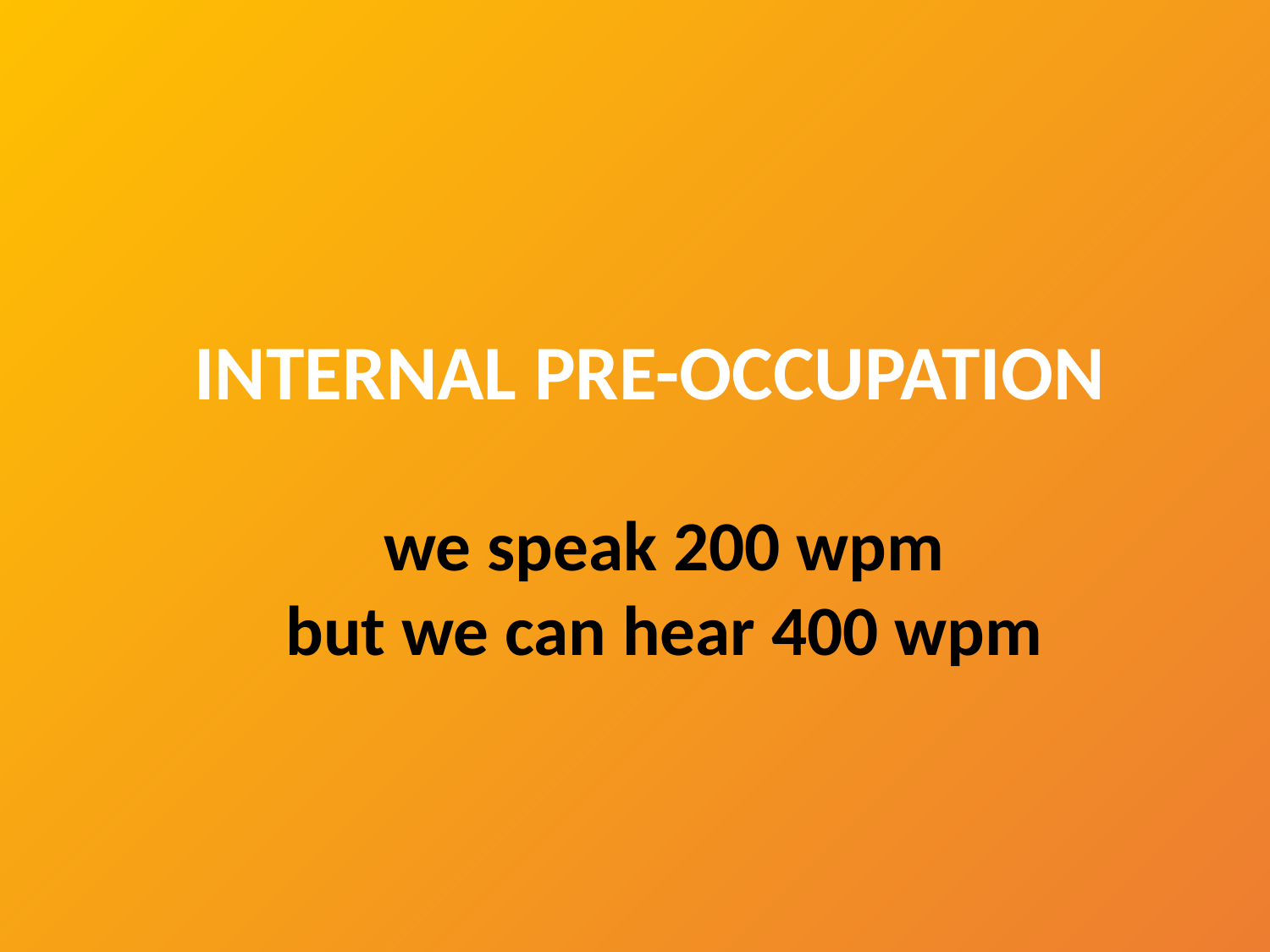

INTERNAL PRE-OCCUPATION

we speak 200 wpm
but we can hear 400 wpm